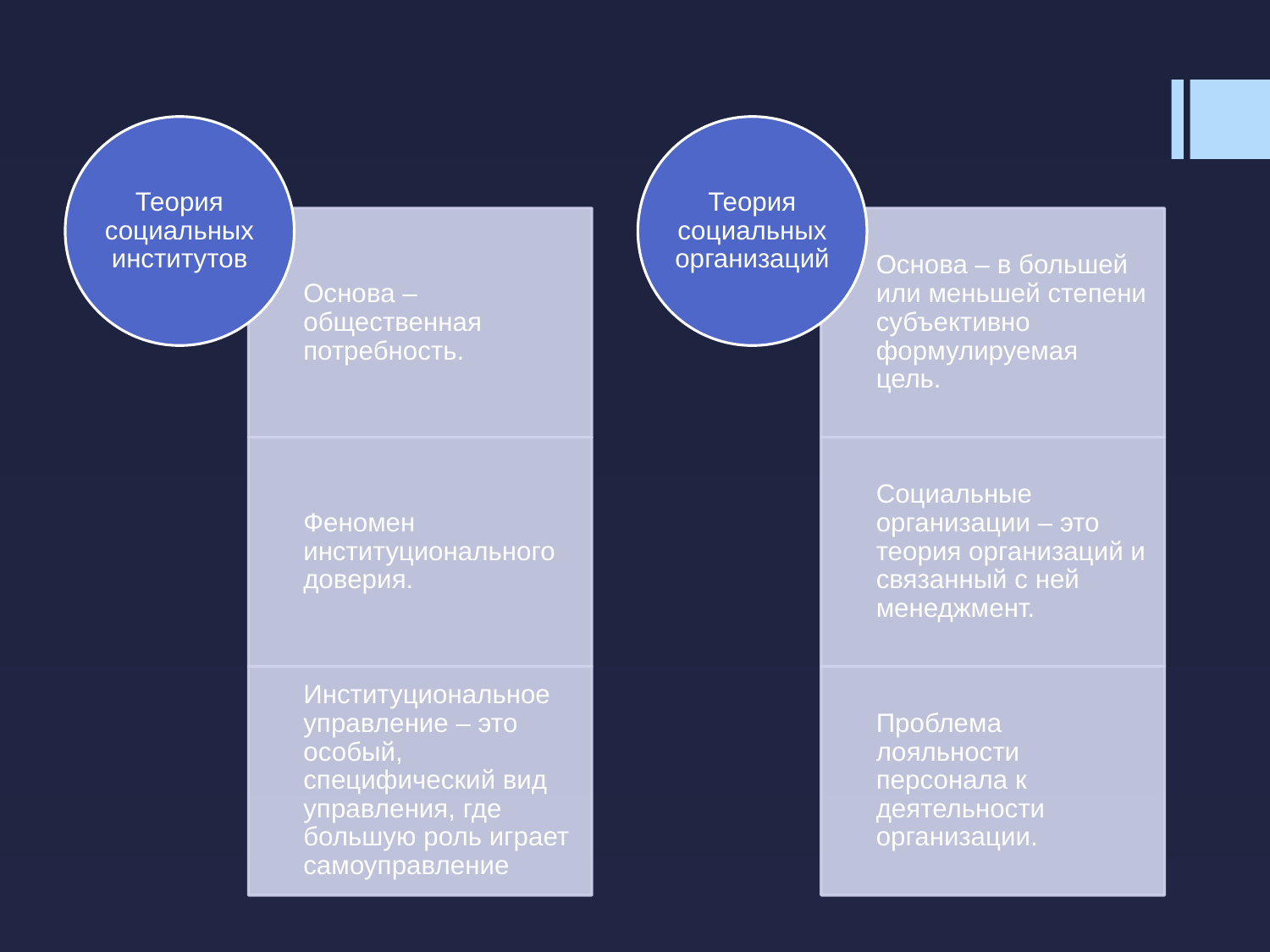

Основа – общественная потребность.
Феномен институционального доверия.
Институциональное управление – это особый, специфический вид управления, где большую роль играет самоуправление
Теория социальных институтов
Основа – в большей или меньшей степени субъективно формулируемая цель.
Социальные организации – это теория организаций и связанный с ней менеджмент.
Проблема лояльности персонала к деятельности организации.
Теория социальных организаций